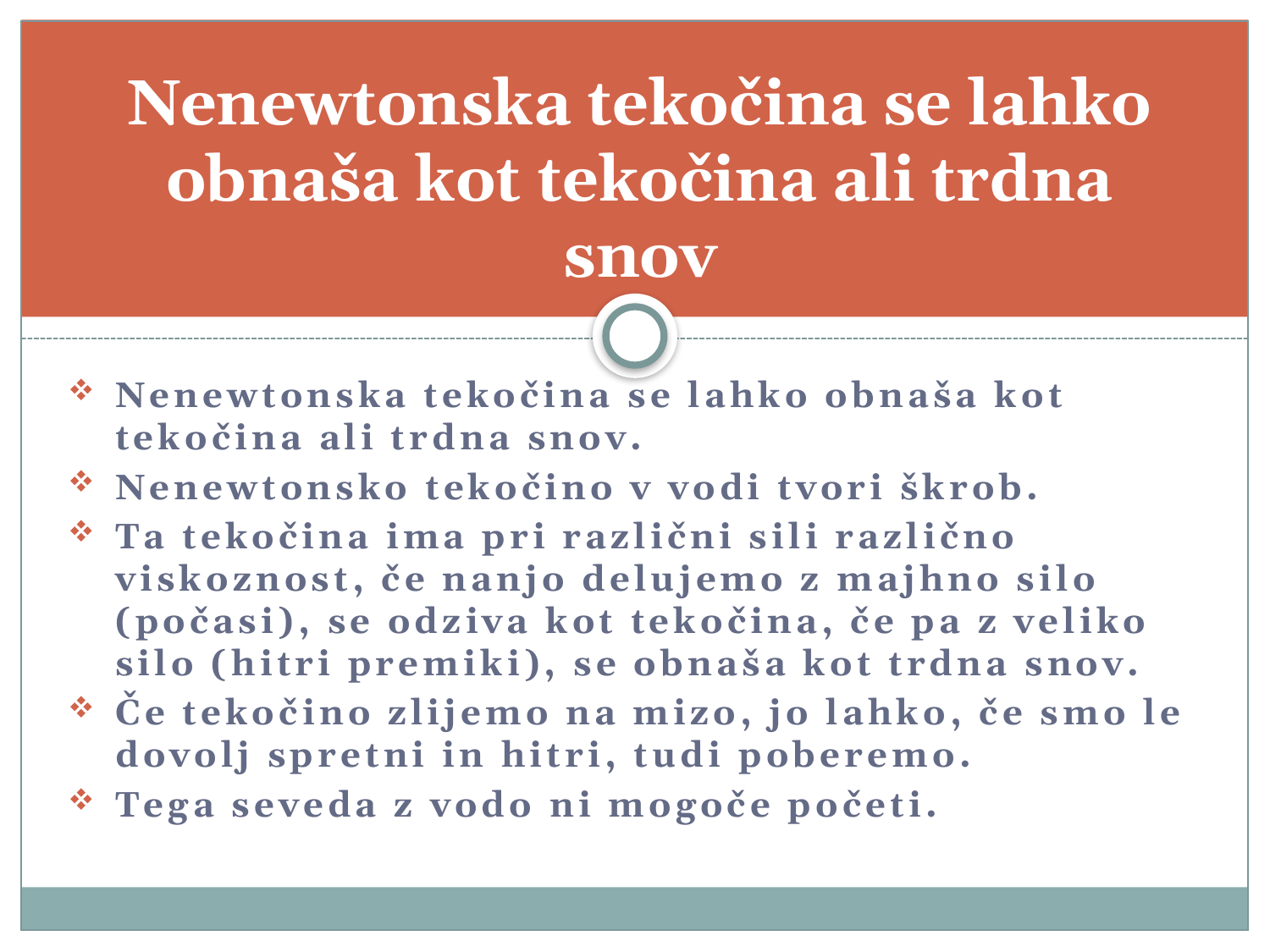

# Nenewtonska tekočina se lahko obnaša kot tekočina ali trdna snov
Nenewtonska tekočina se lahko obnaša kot tekočina ali trdna snov.
Nenewtonsko tekočino v vodi tvori škrob.
Ta tekočina ima pri različni sili različno viskoznost, če nanjo delujemo z majhno silo (počasi), se odziva kot tekočina, če pa z veliko silo (hitri premiki), se obnaša kot trdna snov.
Če tekočino zlijemo na mizo, jo lahko, če smo le dovolj spretni in hitri, tudi poberemo.
Tega seveda z vodo ni mogoče početi.